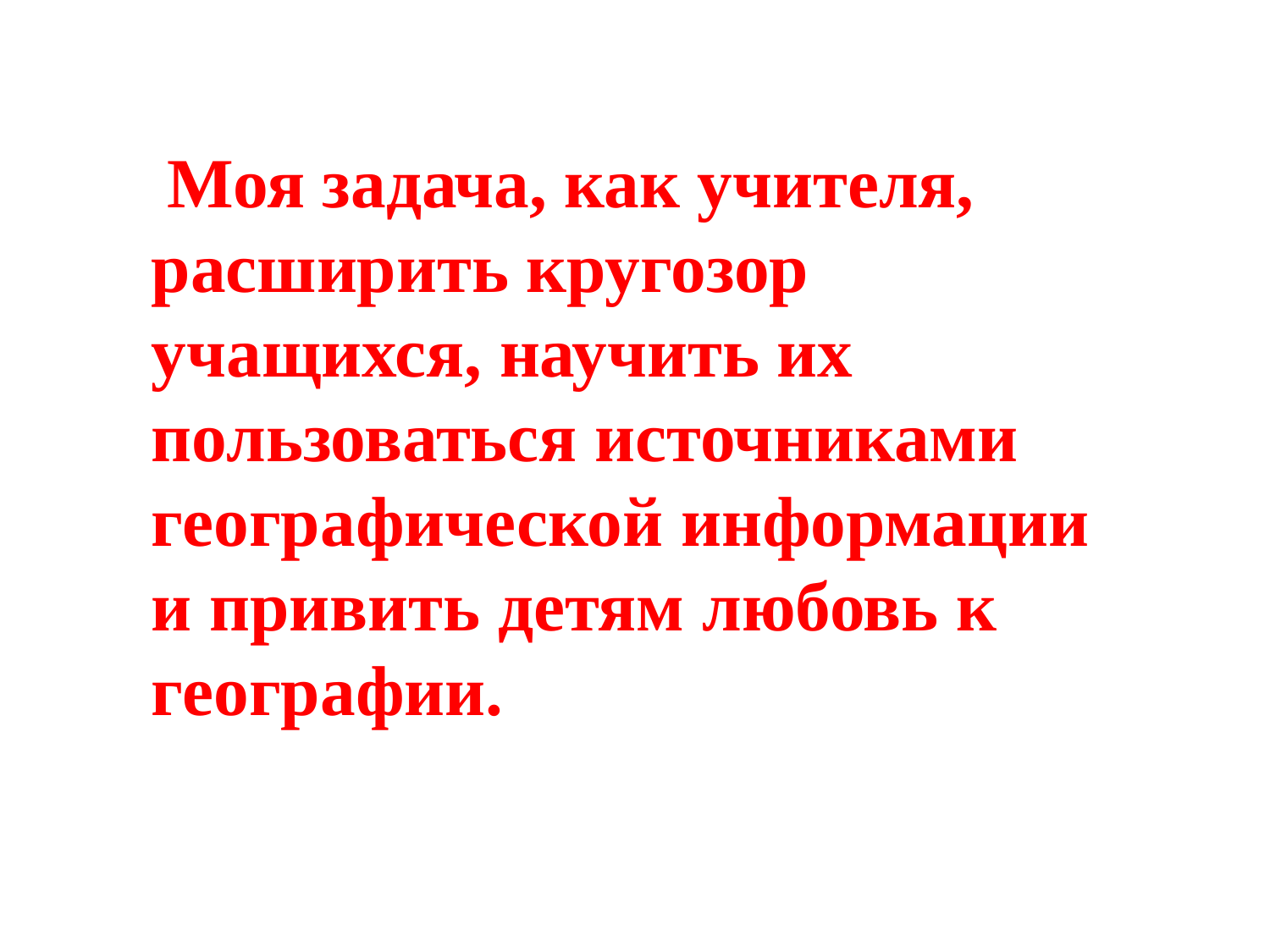

Моя задача, как учителя, расширить кругозор учащихся, научить их пользоваться источниками географической информации и привить детям любовь к географии.